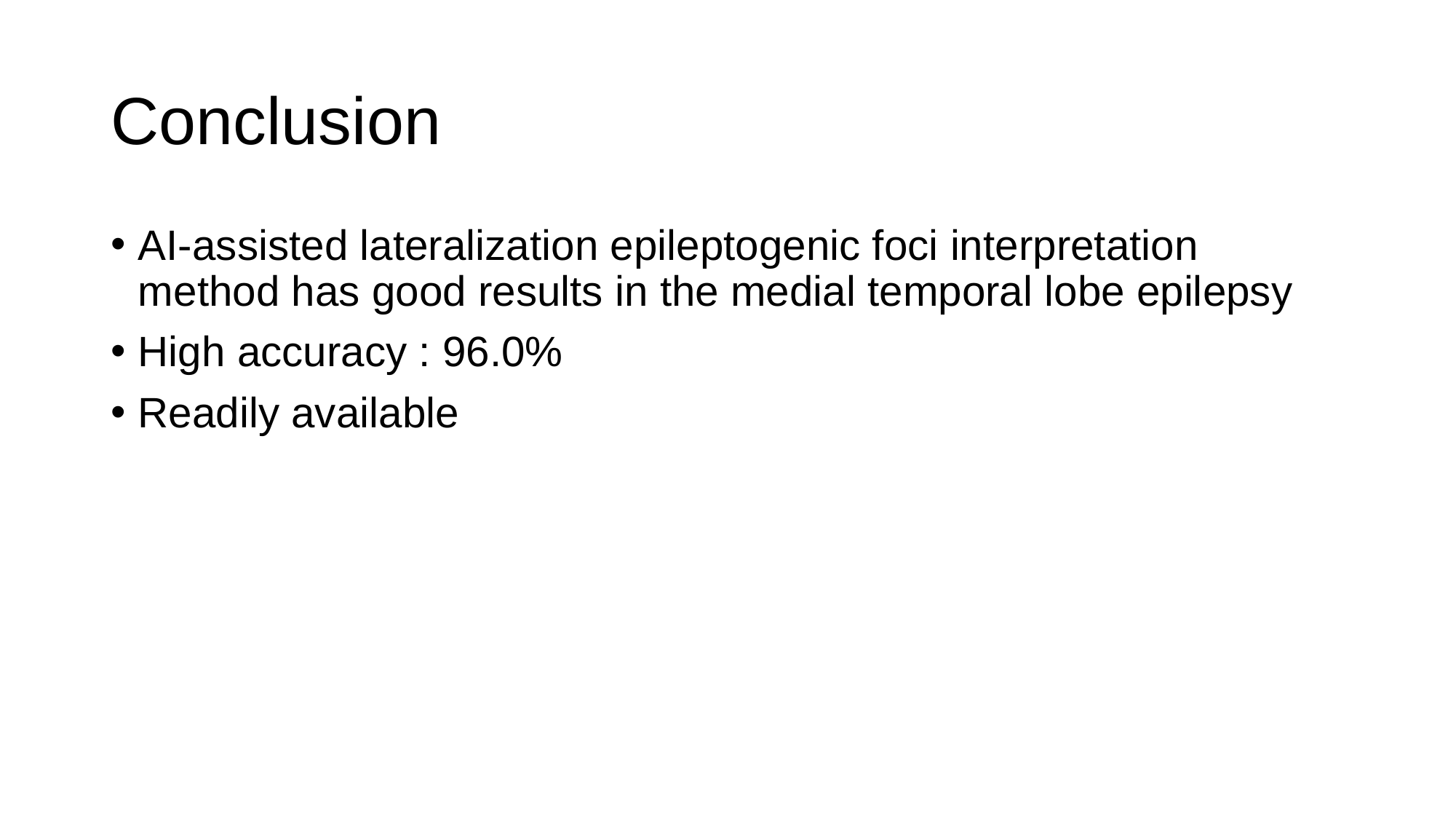

# Conclusion
AI-assisted lateralization epileptogenic foci interpretation method has good results in the medial temporal lobe epilepsy
High accuracy : 96.0%
Readily available